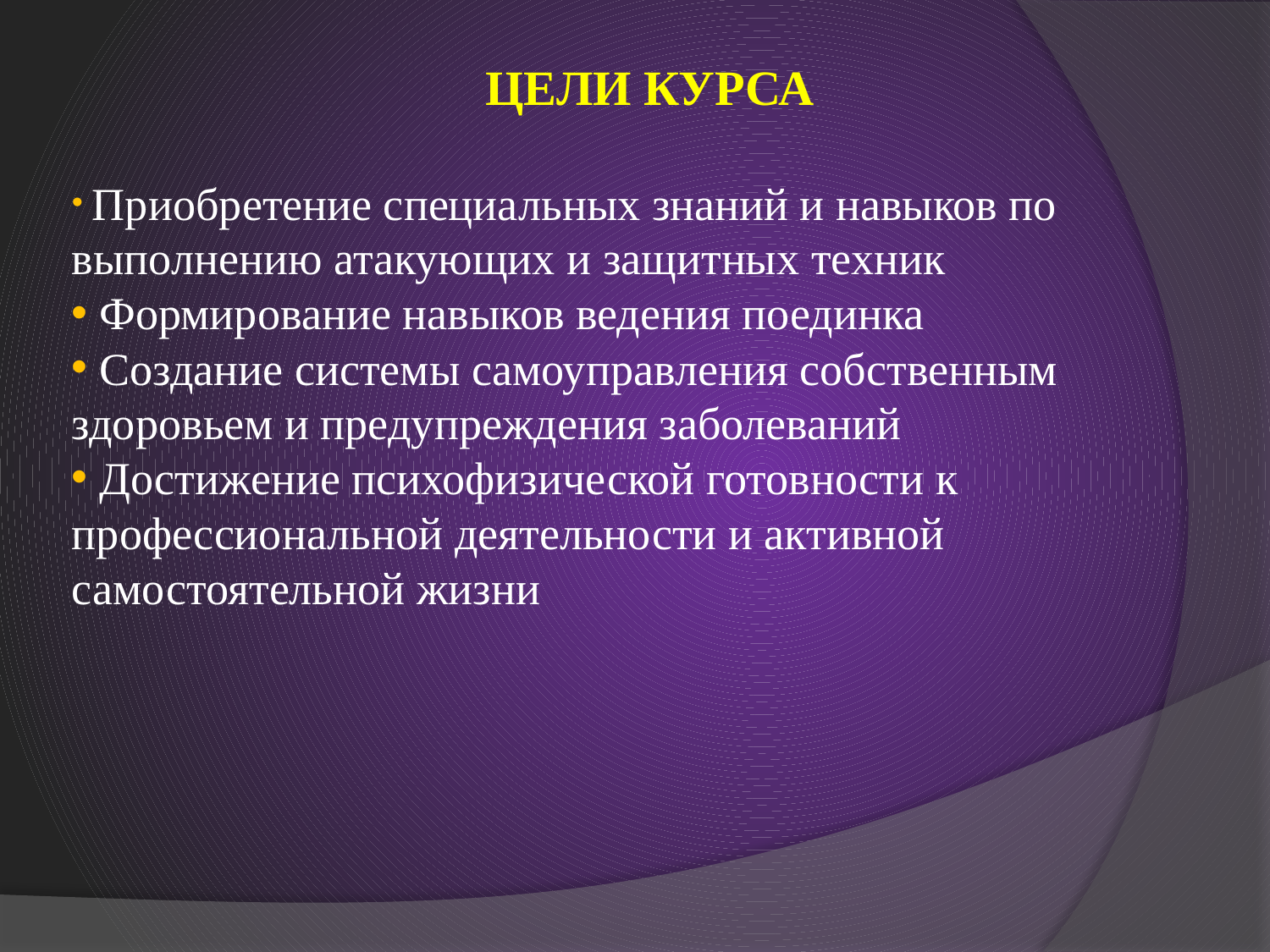

ЦЕЛИ КУРСА

 Приобретение специальных знаний и навыков по выполнению атакующих и защитных техник
 Формирование навыков ведения поединка
 Создание системы самоуправления собственным здоровьем и предупреждения заболеваний
 Достижение психофизической готовности к профессиональной деятельности и активной самостоятельной жизни